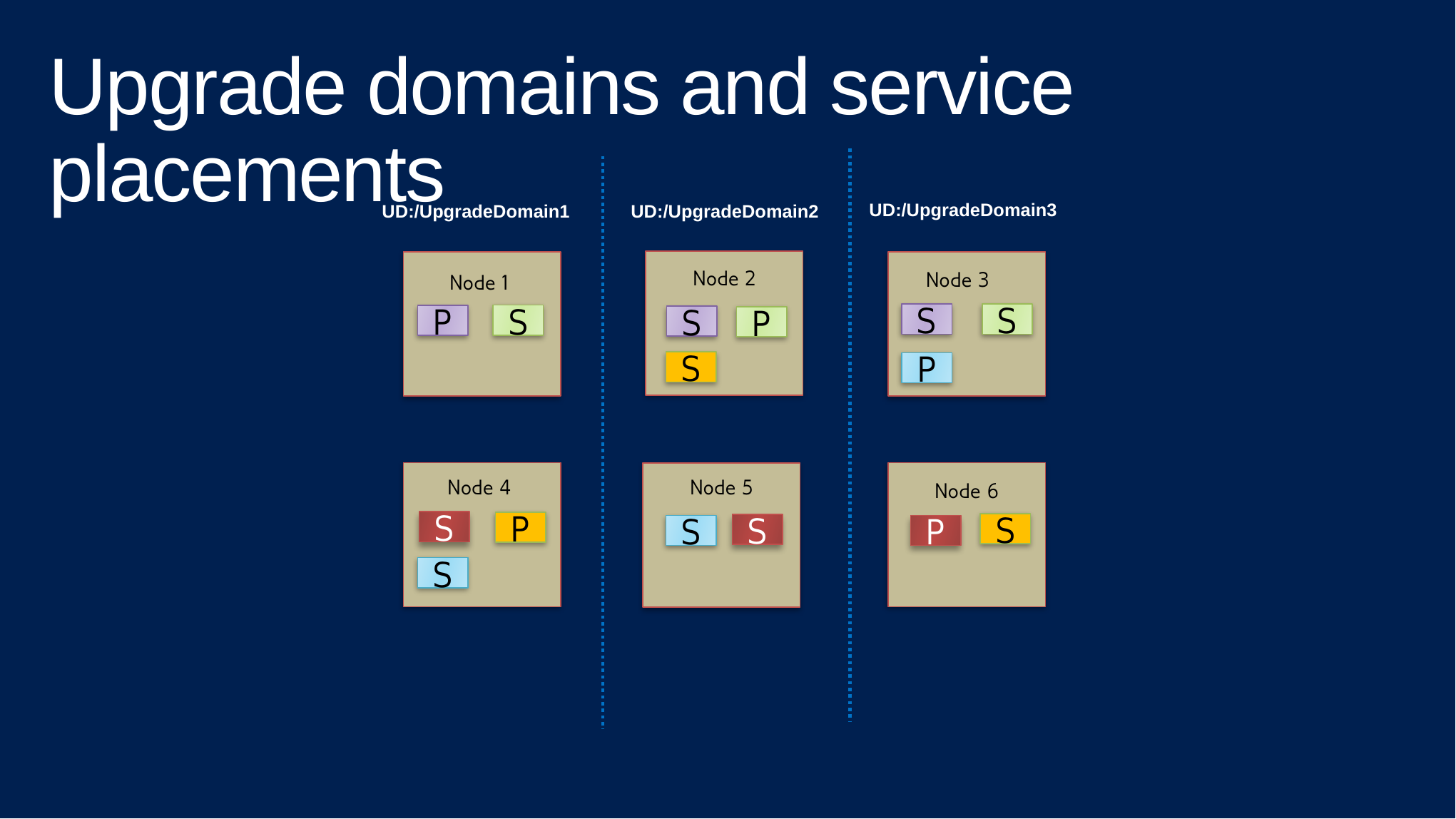

# Upgrade domains and service placements
UD:/UpgradeDomain3
UD:/UpgradeDomain1
UD:/UpgradeDomain2

Node 2

Node 3

Node 1

S
S
S
P
S
P
S
P

Node 5

Node 4

Node 6

S
P
S
S
S
P
S